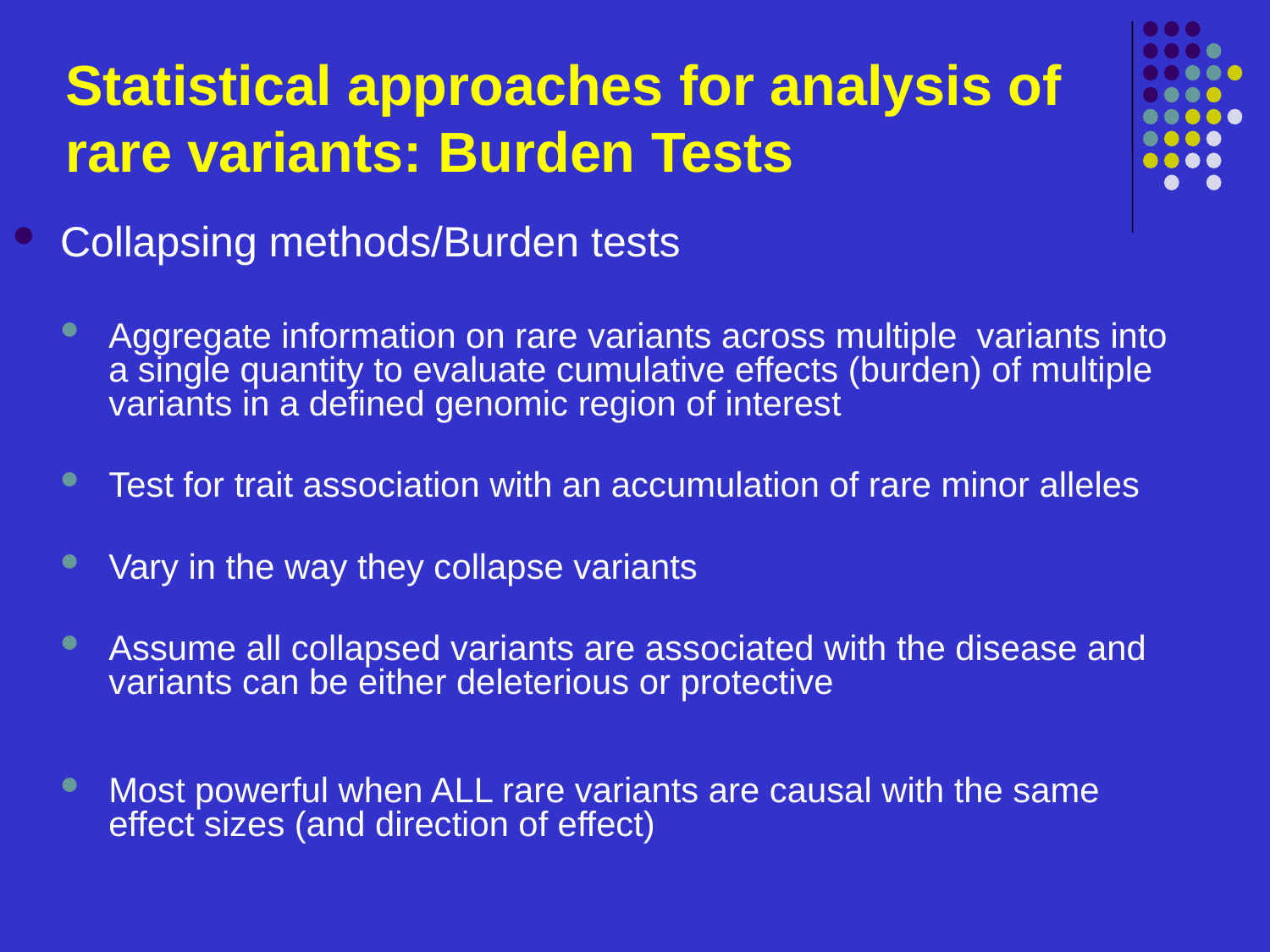

# Statistical approaches for analysis of rare variants: Burden Tests

Collapsing methods/Burden tests

Aggregate information on rare variants across multiple  variants into a single quantity to evaluate cumulative effects (burden) of multiple variants in a defined genomic region of interest

Test for trait association with an accumulation of rare minor alleles

Vary in the way they collapse variants

Assume all collapsed variants are associated with the disease and  variants can be either deleterious or protective

Most powerful when ALL rare variants are causal with the same effect sizes (and direction of effect)